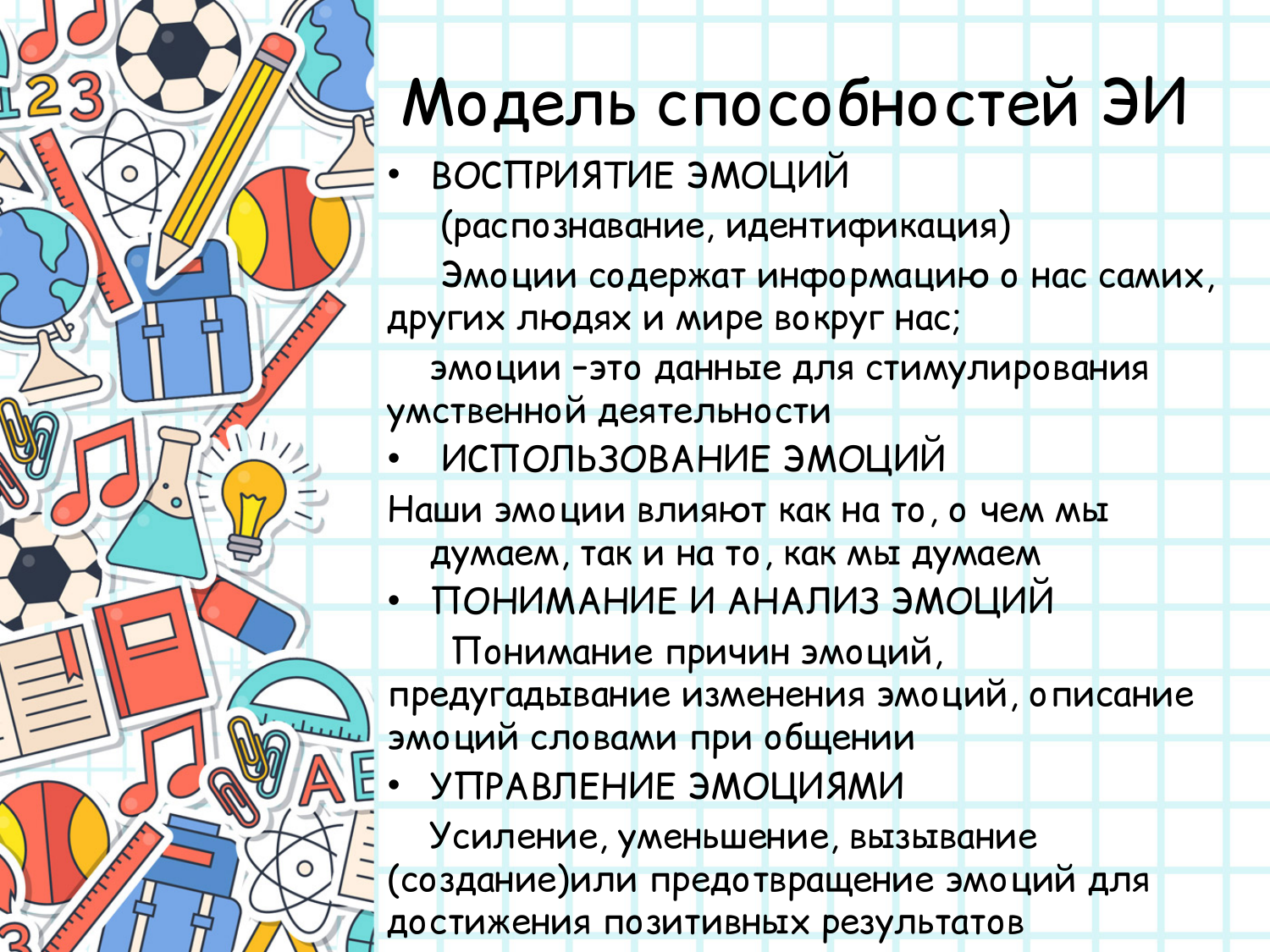

# Модель способностей ЭИ
ВОСПРИЯТИЕ ЭМОЦИЙ
     (распознавание, идентификация)
     Эмоции содержат информацию о нас самих, других людях и мире вокруг нас;
    эмоции –это данные для стимулирования умственной деятельности
 ИСПОЛЬЗОВАНИЕ ЭМОЦИЙ
Наши эмоции влияют как на то, о чем мы думаем, так и на то, как мы думаем
ПОНИМАНИЕ И АНАЛИЗ ЭМОЦИЙ
      Понимание причин эмоций, предугадывание изменения эмоций, описание эмоций словами при общении
УПРАВЛЕНИЕ ЭМОЦИЯМИ
    Усиление, уменьшение, вызывание (создание)или предотвращение эмоций для достижения позитивных результатов